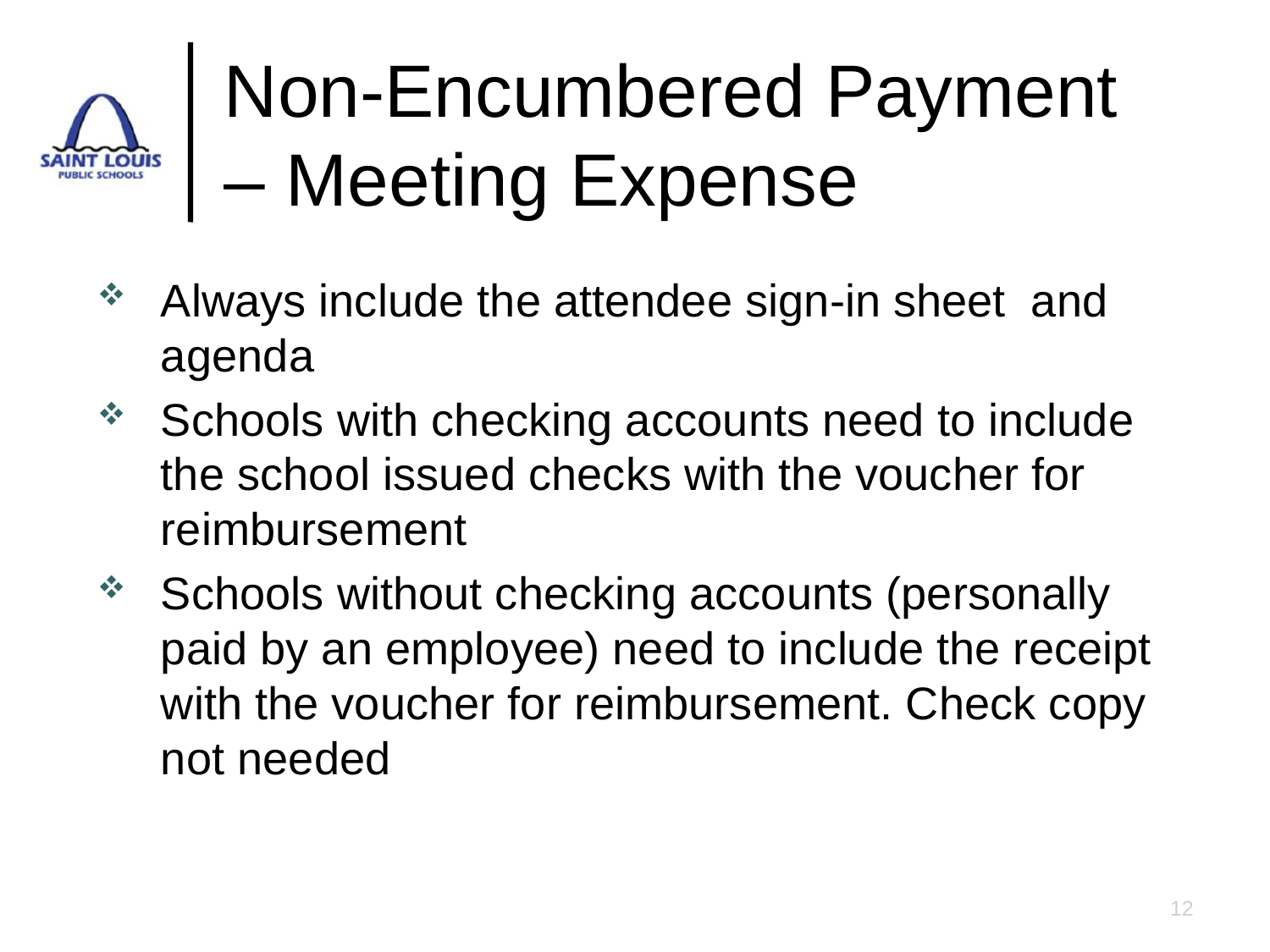

# Non-Encumbered Payment – Meeting Expense
Always include the attendee sign-in sheet  and agenda
Schools with checking accounts need to include the school issued checks with the voucher for reimbursement
Schools without checking accounts (personally paid by an employee) need to include the receipt with the voucher for reimbursement. Check copy not needed
12